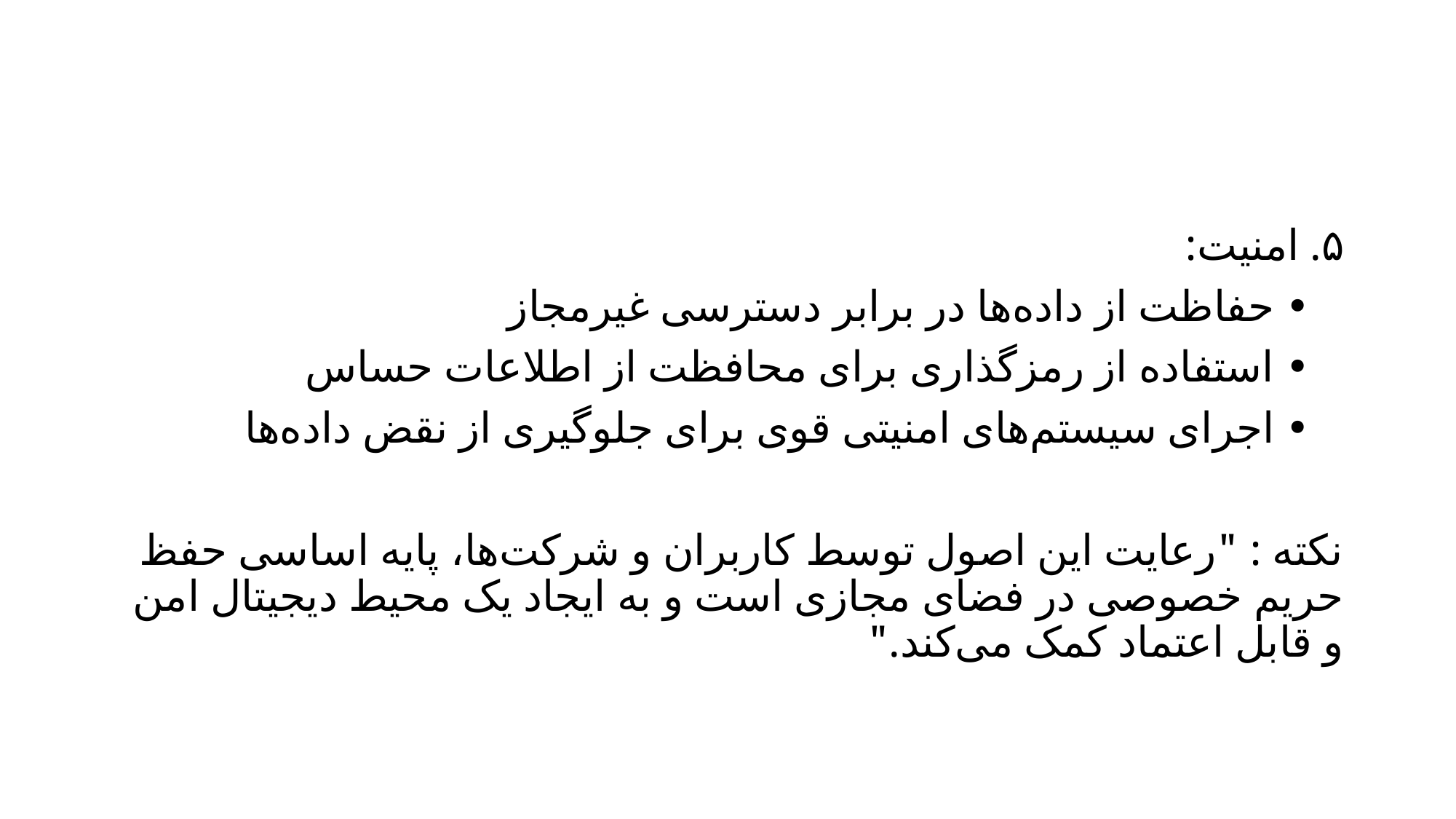

۵. امنیت:
   • حفاظت از داده‌ها در برابر دسترسی غیرمجاز
   • استفاده از رمزگذاری برای محافظت از اطلاعات حساس
   • اجرای سیستم‌های امنیتی قوی برای جلوگیری از نقض داده‌ها

نکته : "رعایت این اصول توسط کاربران و شرکت‌ها، پایه اساسی حفظ حریم خصوصی در فضای مجازی است و به ایجاد یک محیط دیجیتال امن و قابل اعتماد کمک می‌کند."